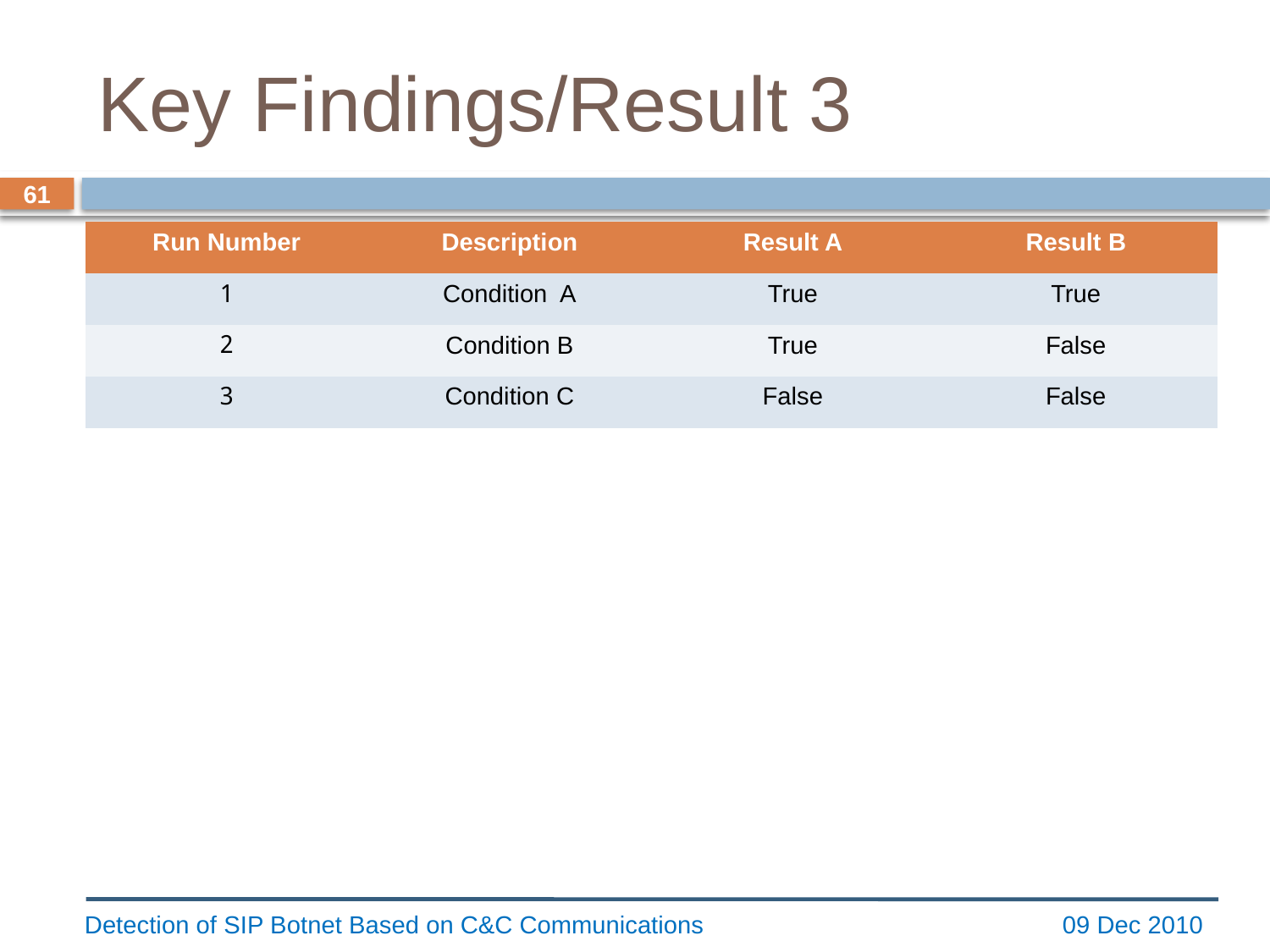

# Key Findings/Result 3
61
| Run Number | Description | Result A | Result B |
| --- | --- | --- | --- |
| 1 | Condition A | True | True |
| 2 | Condition B | True | False |
| 3 | Condition C | False | False |
Detection of SIP Botnet Based on C&C Communications
09 Dec 2010